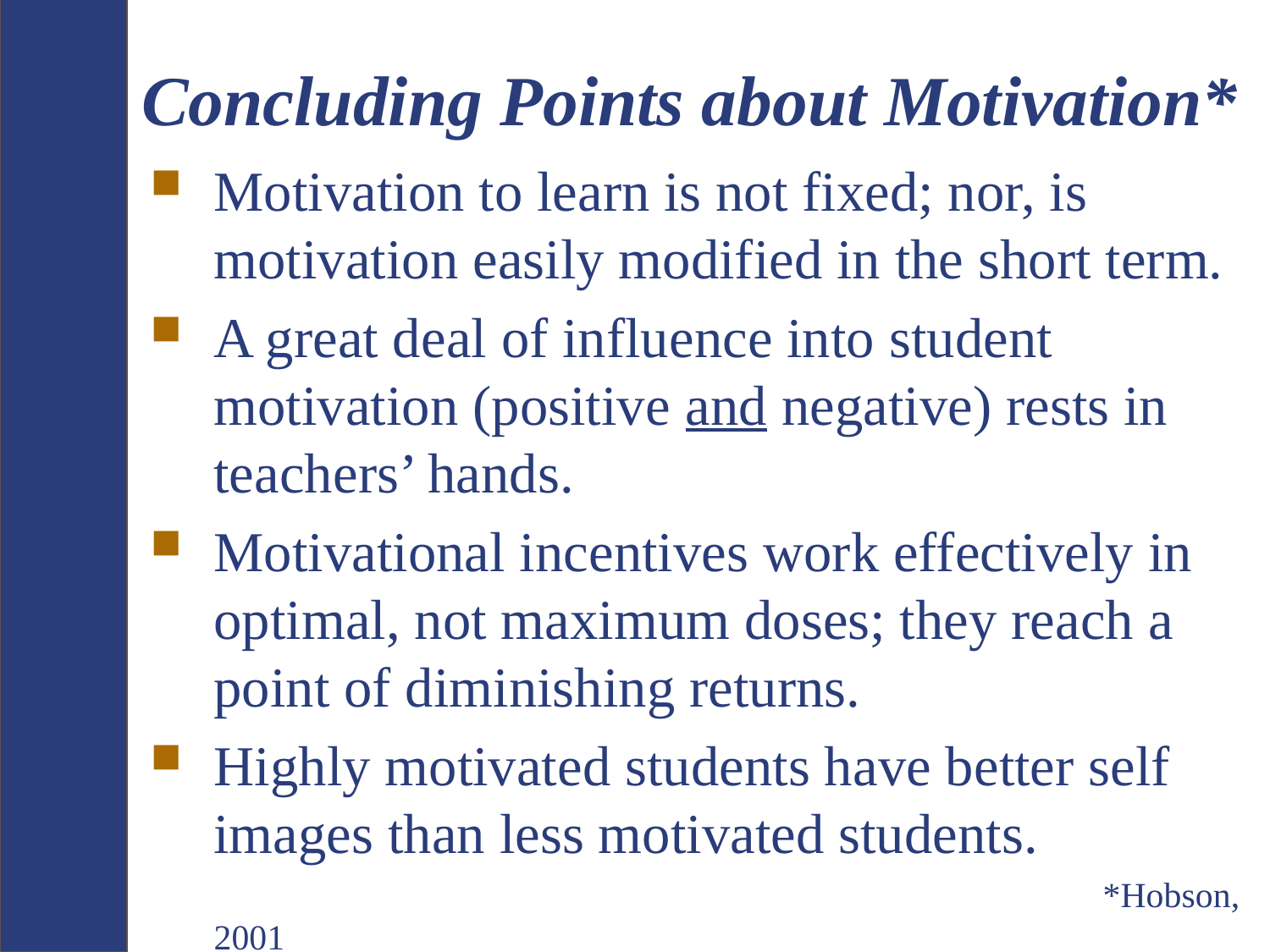

# Concluding Points about Motivation*
Motivation to learn is not fixed; nor, is motivation easily modified in the short term.
A great deal of influence into student motivation (positive and negative) rests in teachers’ hands.
Motivational incentives work effectively in optimal, not maximum doses; they reach a point of diminishing returns.
Highly motivated students have better self images than less motivated students.
								*Hobson, 2001